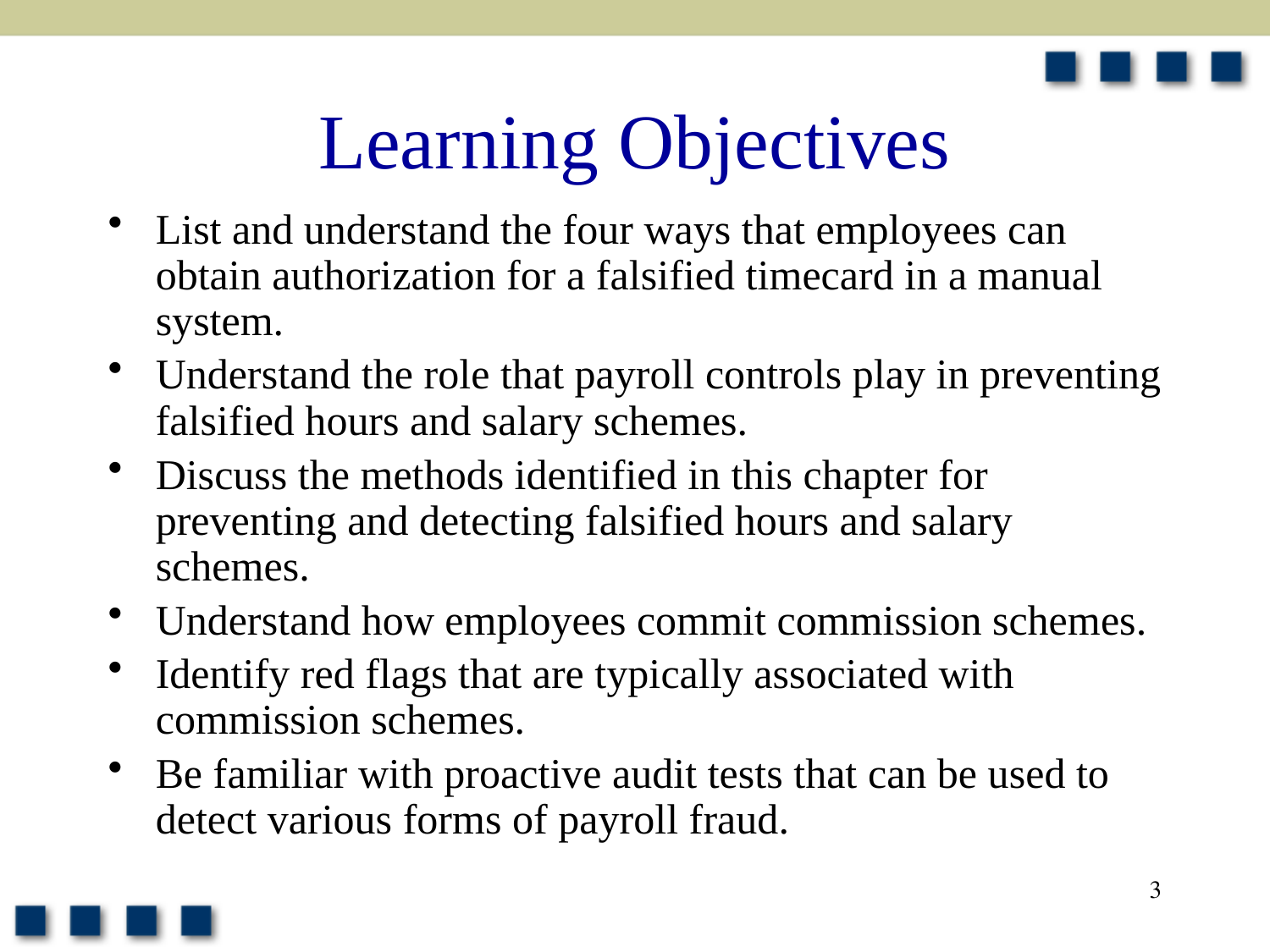

# Learning Objectives
List and understand the four ways that employees can obtain authorization for a falsified timecard in a manual system.
Understand the role that payroll controls play in preventing falsified hours and salary schemes.
Discuss the methods identified in this chapter for preventing and detecting falsified hours and salary schemes.
Understand how employees commit commission schemes.
Identify red flags that are typically associated with commission schemes.
Be familiar with proactive audit tests that can be used to detect various forms of payroll fraud.
3